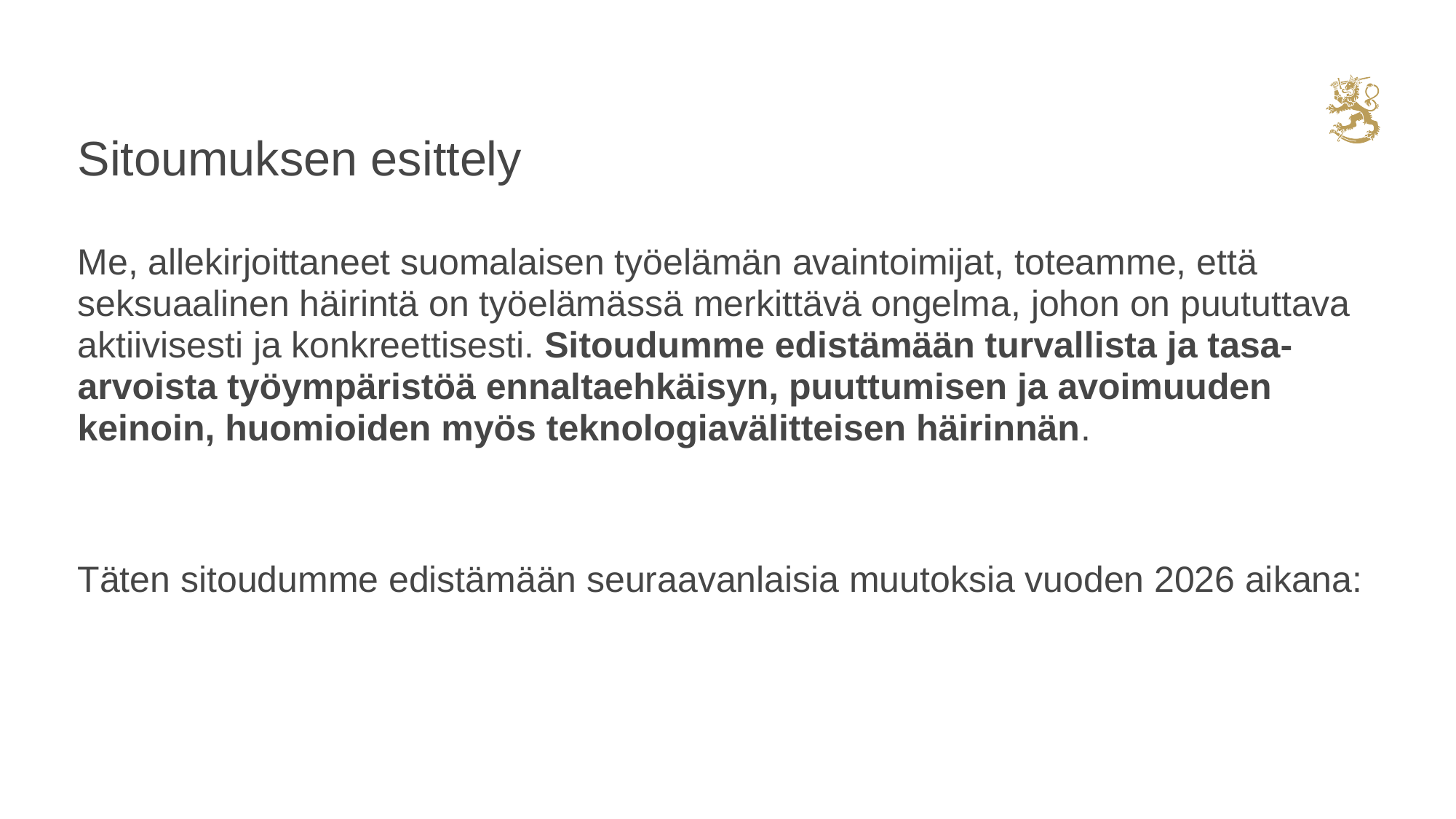

# Sitoumuksen esittely
Me, allekirjoittaneet suomalaisen työelämän avaintoimijat, toteamme, että seksuaalinen häirintä on työelämässä merkittävä ongelma, johon on puututtava aktiivisesti ja konkreettisesti. Sitoudumme edistämään turvallista ja tasa-arvoista työympäristöä ennaltaehkäisyn, puuttumisen ja avoimuuden keinoin, huomioiden myös teknologiavälitteisen häirinnän.

Täten sitoudumme edistämään seuraavanlaisia muutoksia vuoden 2026 aikana: